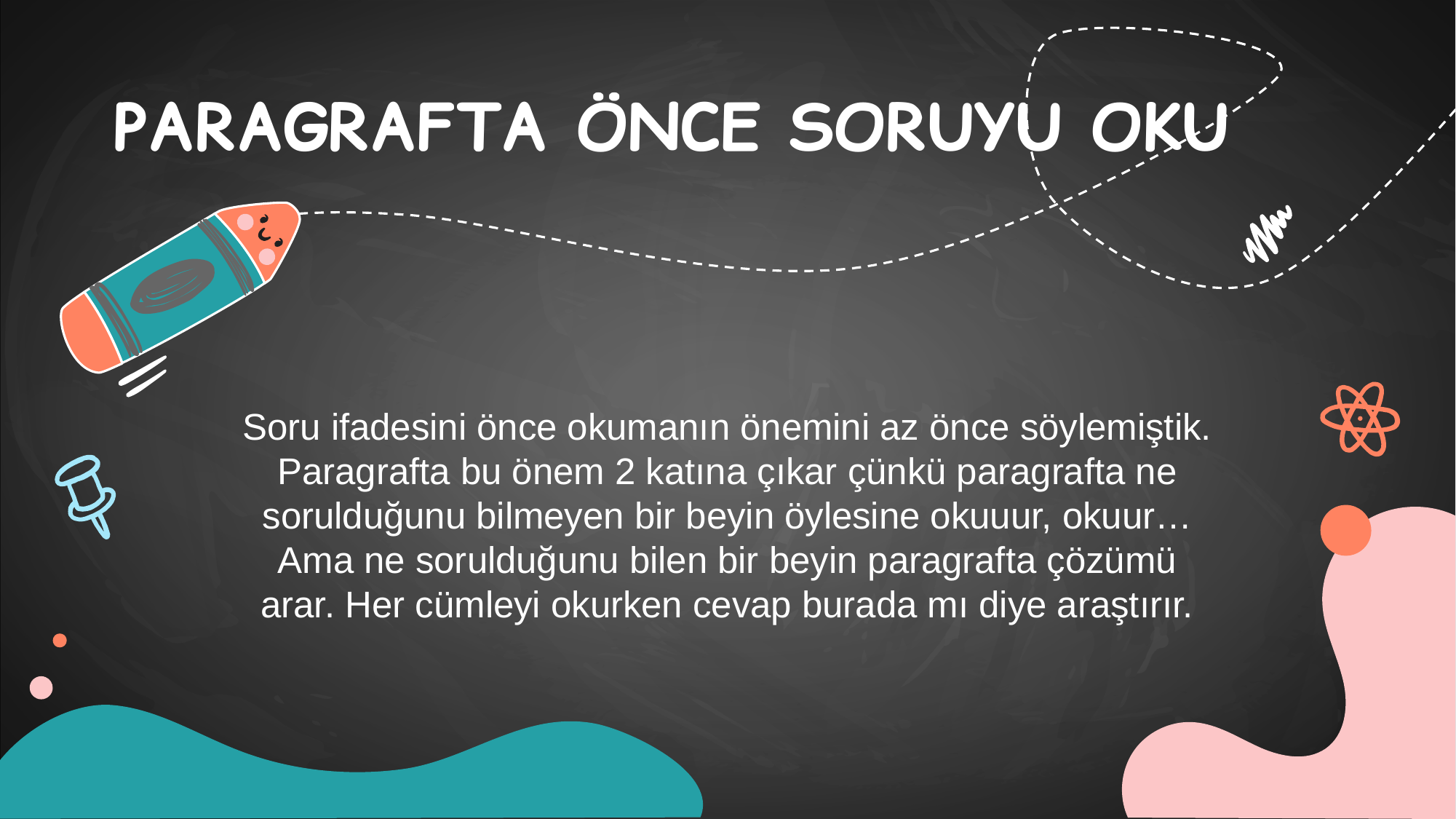

PARAGRAFTA ÖNCE SORUYU OKU
Soru ifadesini önce okumanın önemini az önce söylemiştik. Paragrafta bu önem 2 katına çıkar çünkü paragrafta ne sorulduğunu bilmeyen bir beyin öylesine okuuur, okuur… Ama ne sorulduğunu bilen bir beyin paragrafta çözümü arar. Her cümleyi okurken cevap burada mı diye araştırır.